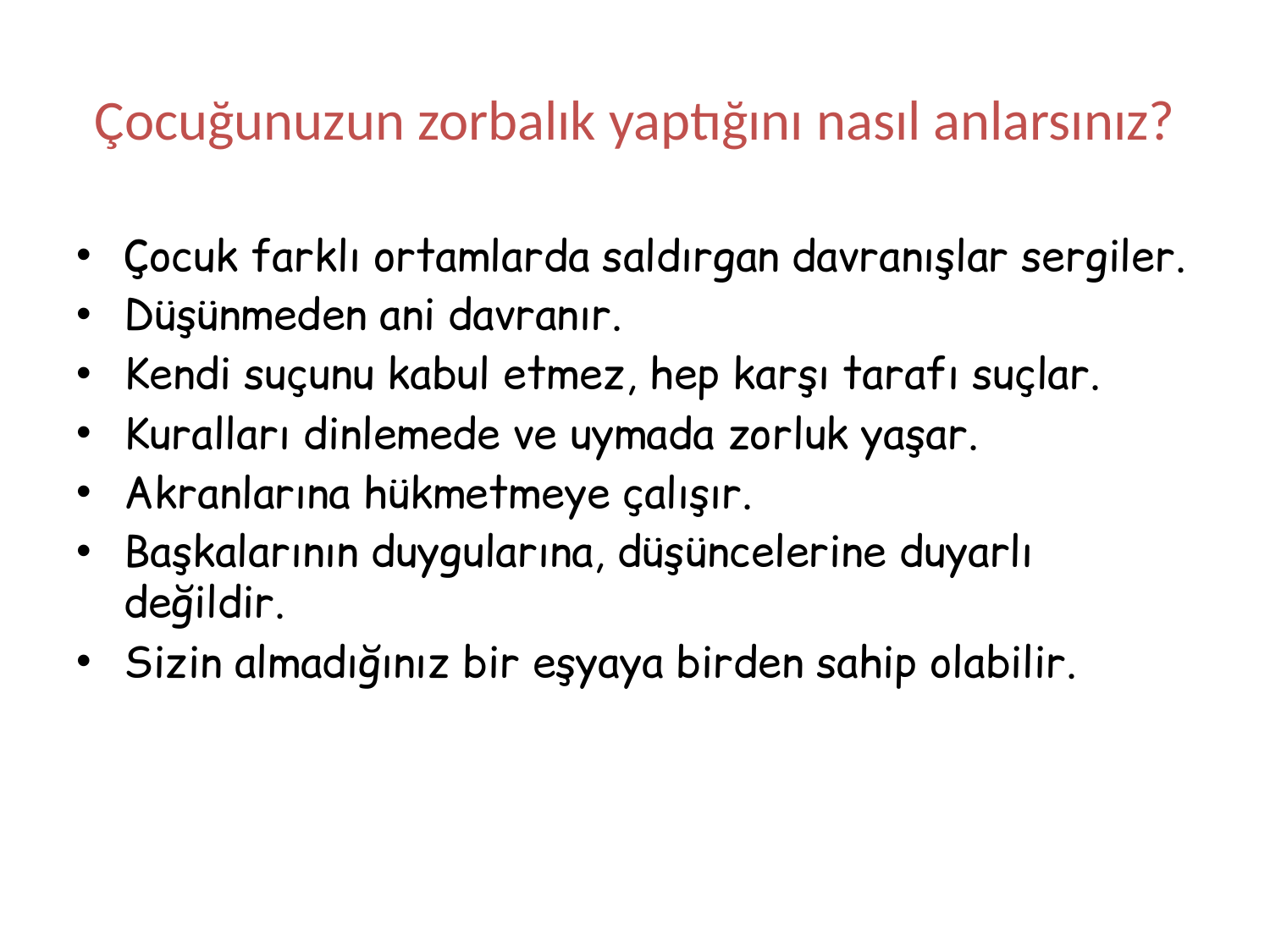

# Çocuğunuzun zorbalık yaptığını nasıl anlarsınız?
Çocuk farklı ortamlarda saldırgan davranışlar sergiler.
Düşünmeden ani davranır.
Kendi suçunu kabul etmez, hep karşı tarafı suçlar.
Kuralları dinlemede ve uymada zorluk yaşar.
Akranlarına hükmetmeye çalışır.
Başkalarının duygularına, düşüncelerine duyarlı değildir.
Sizin almadığınız bir eşyaya birden sahip olabilir.